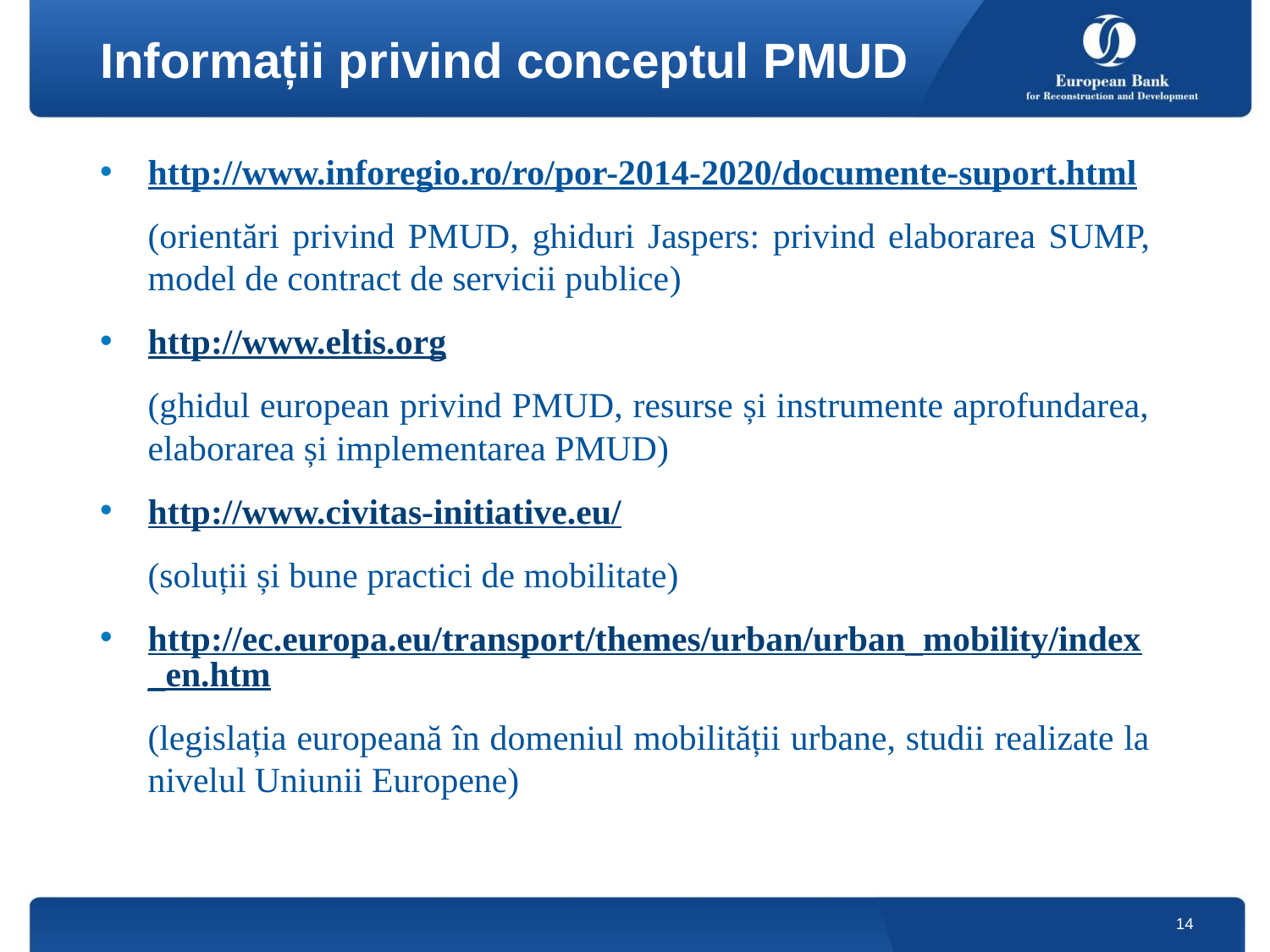

# Informații privind conceptul PMUD
http://www.inforegio.ro/ro/por-2014-2020/documente-suport.html
	(orientări privind PMUD, ghiduri Jaspers: privind elaborarea SUMP, model de contract de servicii publice)
http://www.eltis.org
	(ghidul european privind PMUD, resurse și instrumente aprofundarea, elaborarea și implementarea PMUD)
http://www.civitas-initiative.eu/
	(soluții și bune practici de mobilitate)
http://ec.europa.eu/transport/themes/urban/urban_mobility/index_en.htm
	(legislația europeană în domeniul mobilității urbane, studii realizate la nivelul Uniunii Europene)
14